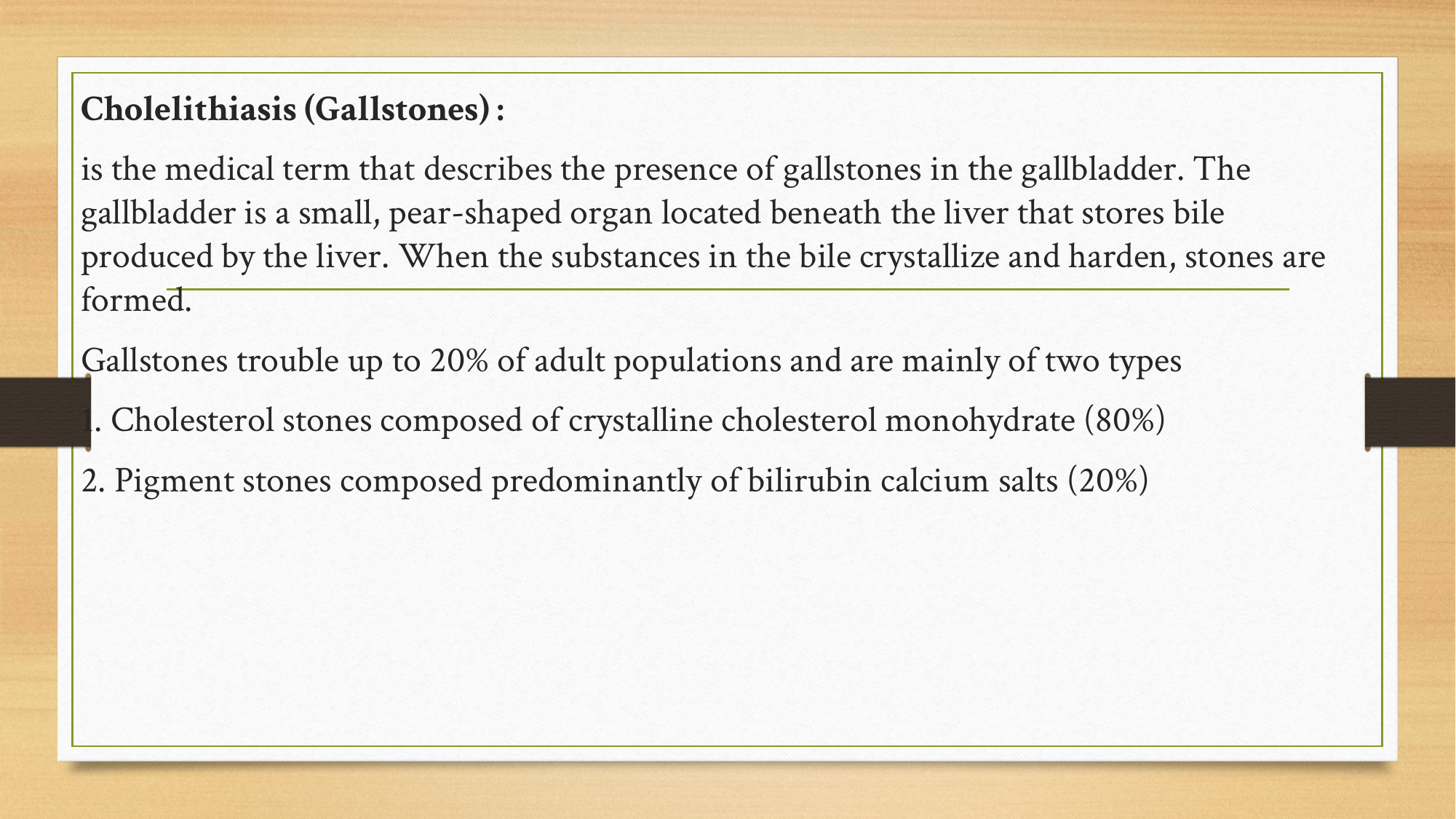

Cholelithiasis (Gallstones) :
is the medical term that describes the presence of gallstones in the gallbladder. The gallbladder is a small, pear-shaped organ located beneath the liver that stores bile produced by the liver. When the substances in the bile crystallize and harden, stones are formed.
Gallstones trouble up to 20% of adult populations and are mainly of two types
1. Cholesterol stones composed of crystalline cholesterol monohydrate (80%)
2. Pigment stones composed predominantly of bilirubin calcium salts (20%)